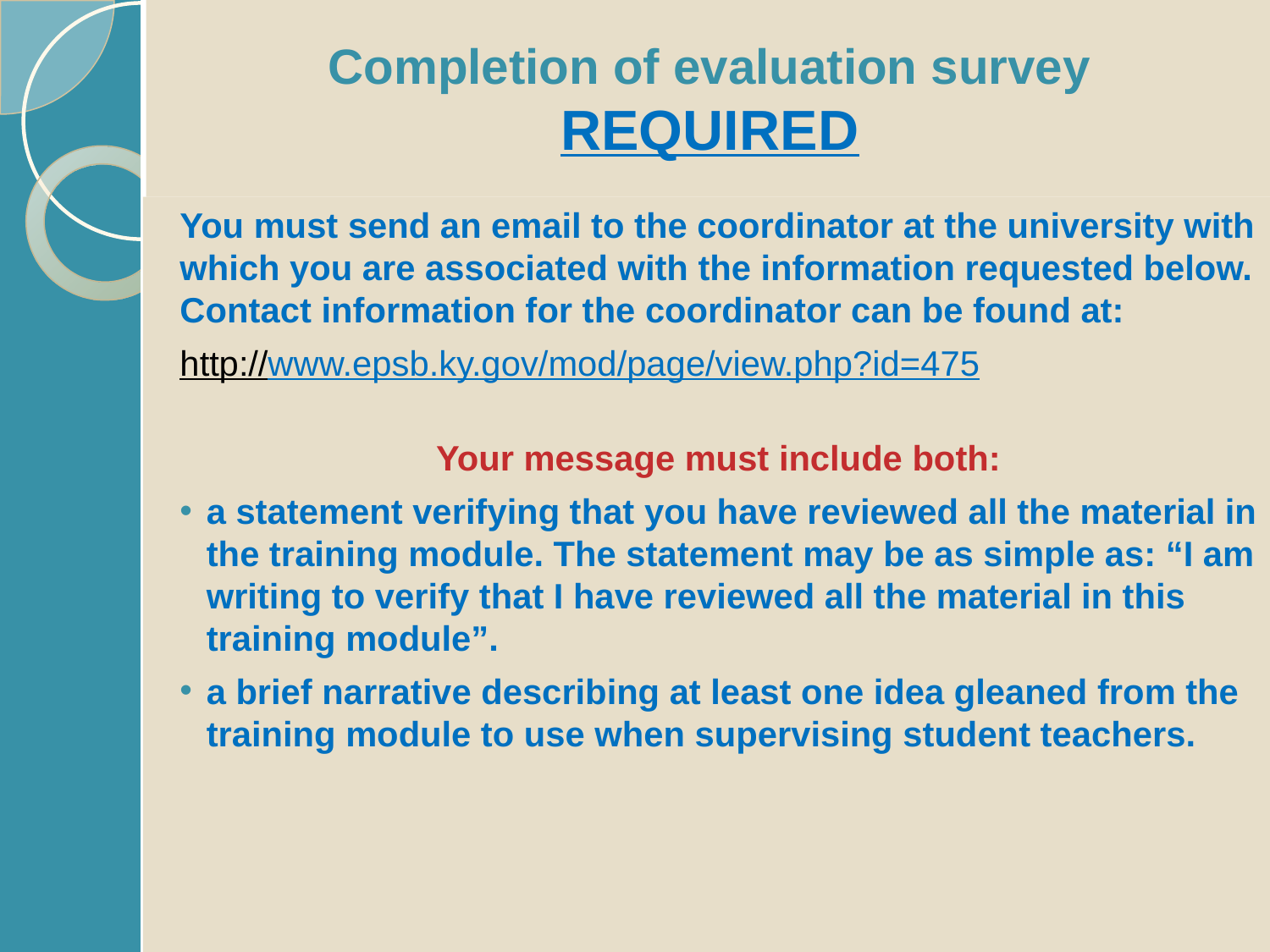

# Completion of evaluation survey REQUIRED
You must send an email to the coordinator at the university with which you are associated with the information requested below. Contact information for the coordinator can be found at:
http://www.epsb.ky.gov/mod/page/view.php?id=475
Your message must include both:
a statement verifying that you have reviewed all the material in the training module. The statement may be as simple as: “I am writing to verify that I have reviewed all the material in this training module”.
a brief narrative describing at least one idea gleaned from the training module to use when supervising student teachers.